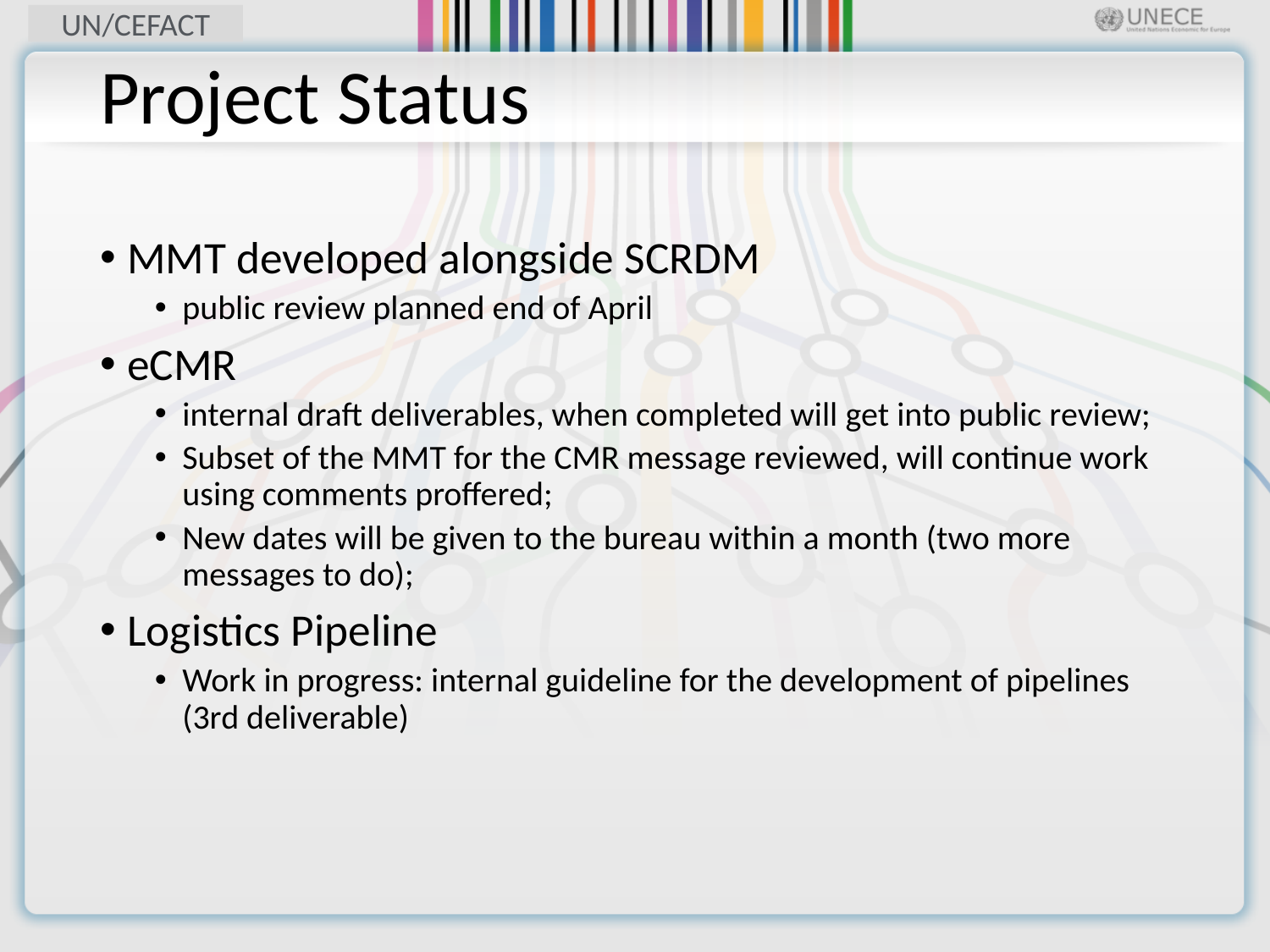

# Project Status
MMT developed alongside SCRDM
public review planned end of April
eCMR
internal draft deliverables, when completed will get into public review;
Subset of the MMT for the CMR message reviewed, will continue work using comments proffered;
New dates will be given to the bureau within a month (two more messages to do);
Logistics Pipeline
Work in progress: internal guideline for the development of pipelines (3rd deliverable)